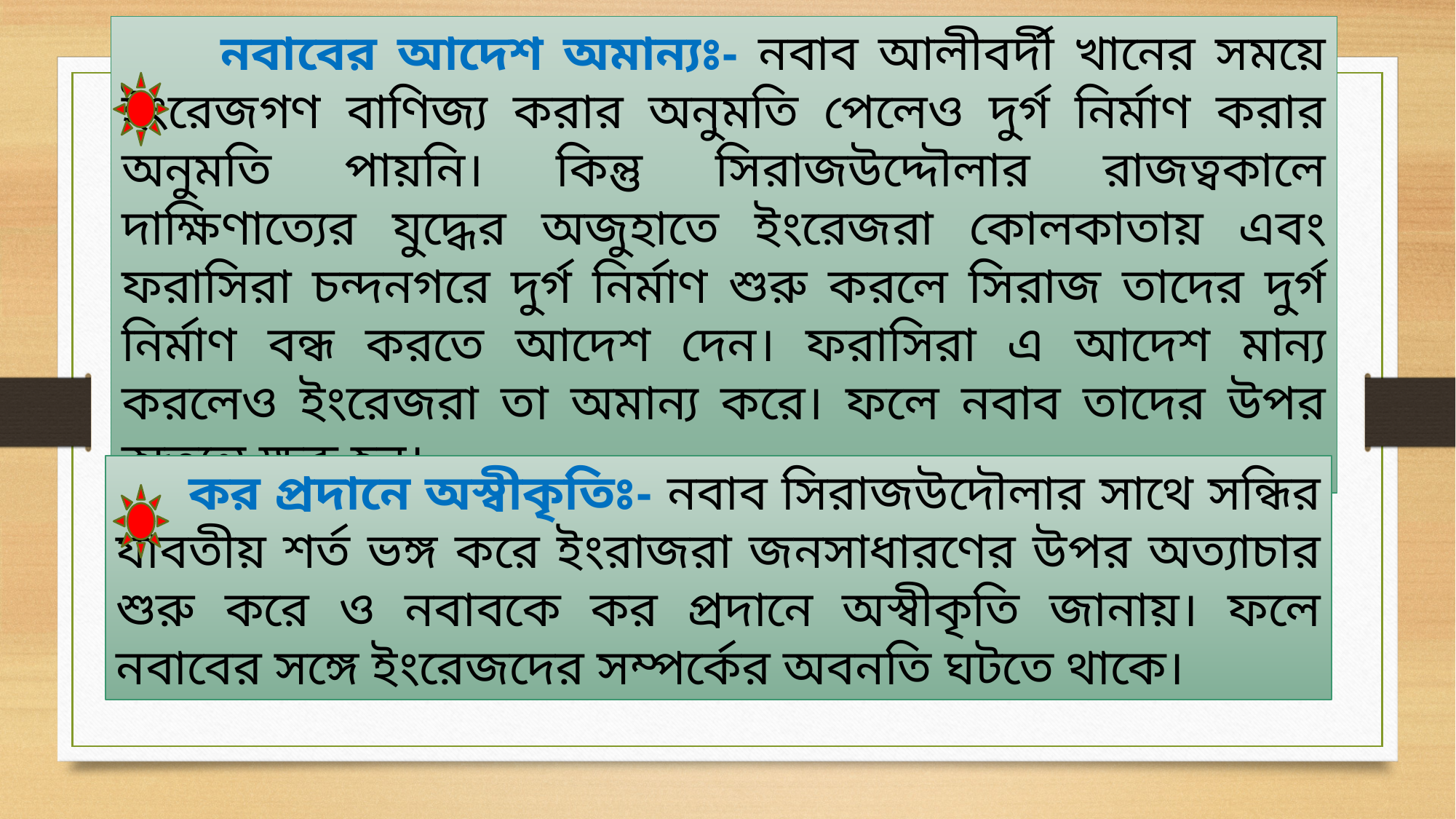

নবাবের আদেশ অমান্যঃ- নবাব আলীবর্দী খানের সময়ে ইংরেজগণ বাণিজ্য করার অনুমতি পেলেও দুর্গ নির্মাণ করার অনুমতি পায়নি। কিন্তু সিরাজউদ্দৌলার রাজত্বকালে দাক্ষিণাত্যের যুদ্ধের অজুহাতে ইংরেজরা কোলকাতায় এবং ফরাসিরা চন্দনগরে দুর্গ নির্মাণ শুরু করলে সিরাজ তাদের দুর্গ নির্মাণ বন্ধ করতে আদেশ দেন। ফরাসিরা এ আদেশ মান্য করলেও ইংরেজরা তা অমান্য করে। ফলে নবাব তাদের উপর অত্যন্ত ক্ষুব্ধ হন।

     কর প্রদানে অস্বীকৃতিঃ- নবাব সিরাজউদৌলার সাথে সন্ধির যাবতীয় শর্ত ভঙ্গ করে ইংরাজরা জনসাধারণের উপর অত্যাচার শুরু করে ও নবাবকে কর প্রদানে অস্বীকৃতি জানায়। ফলে নবাবের সঙ্গে ইংরেজদের সম্পর্কের অবনতি ঘটতে থাকে।